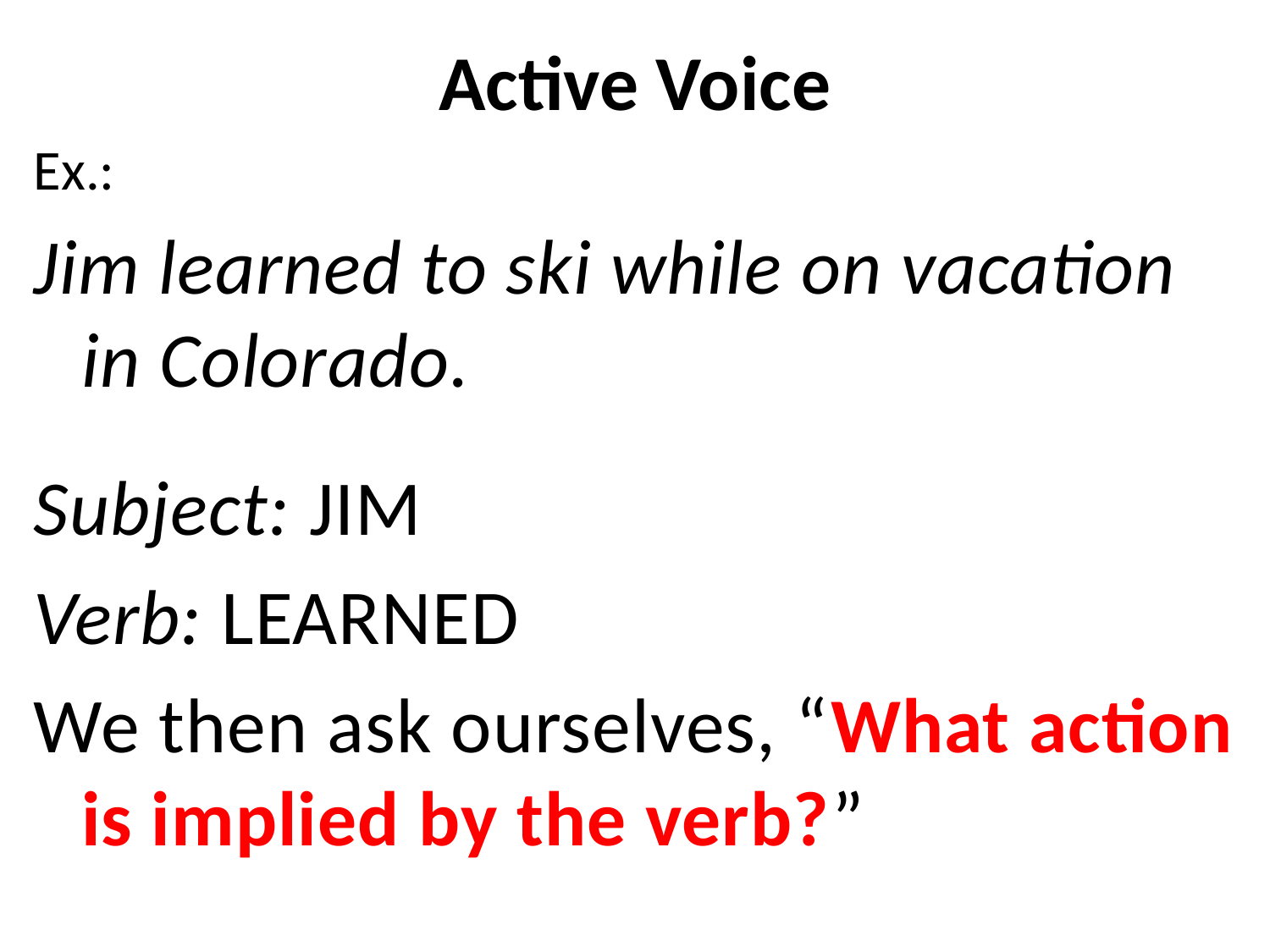

# Active Voice
Ex.:
Jim learned to ski while on vacation in Colorado.

Subject: JIM
Verb: LEARNED
We then ask ourselves, “What action is implied by the verb?”